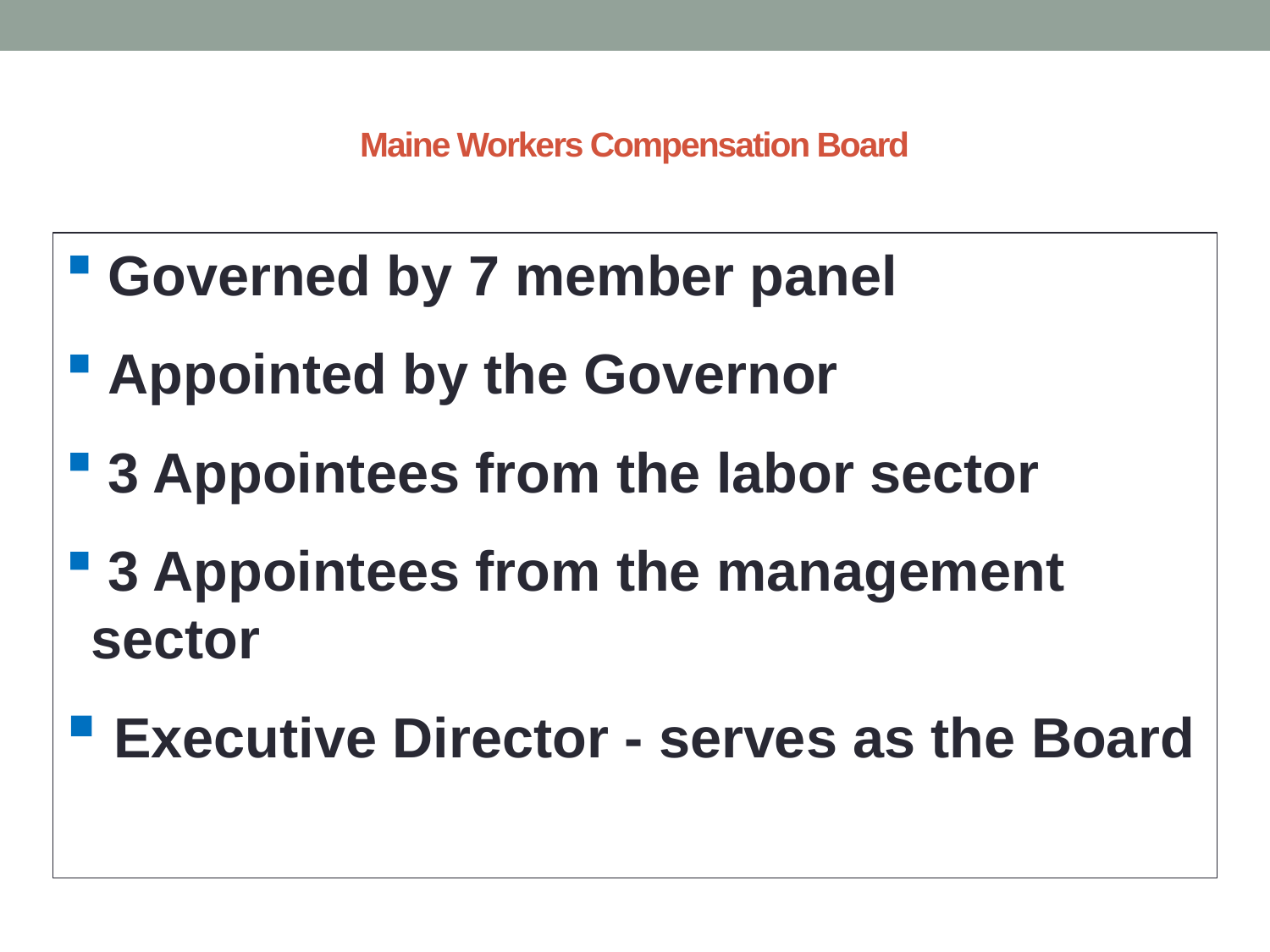

# Maine Workers Compensation Board
 Governed by 7 member panel

 Appointed by the Governor

 3 Appointees from the labor sector

 3 Appointees from the management sector

 Executive Director - serves as the Board                                                                                                                                                                                                                                                                                                                                                                                                                                                                                      Chair  (also serves as tie breaker)